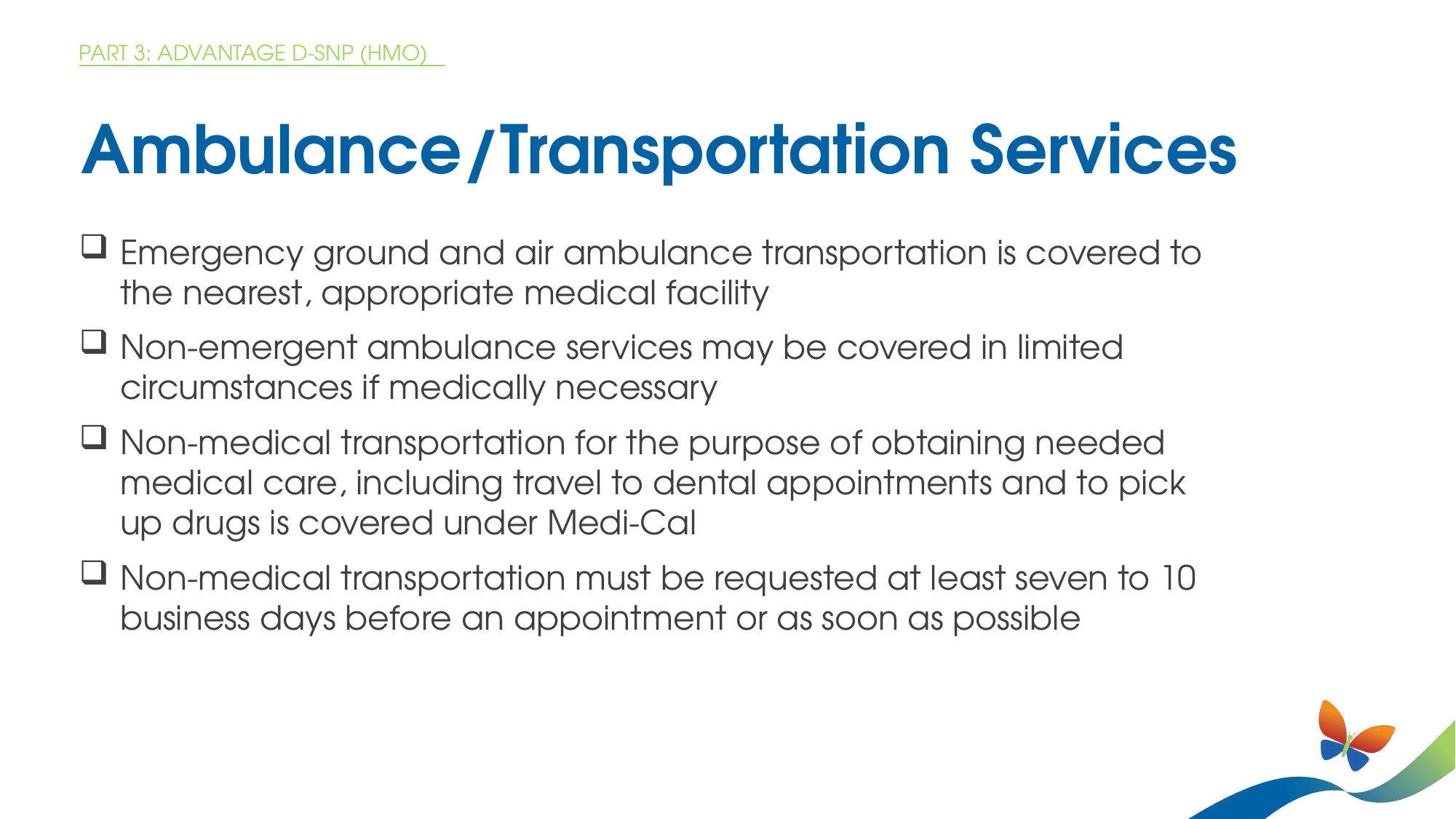

Part 3: ADVANTAGE D-SNP (HMO)

Ambulance/Transportation Services
Emergency ground and air ambulance transportation is covered to the nearest, appropriate medical facility
Non-emergent ambulance services may be covered in limited circumstances if medically necessary
Non-medical transportation for the purpose of obtaining needed medical care, including travel to dental appointments and to pick up drugs is covered under Medi-Cal
Non-medical transportation must be requested at least seven to 10 business days before an appointment or as soon as possible